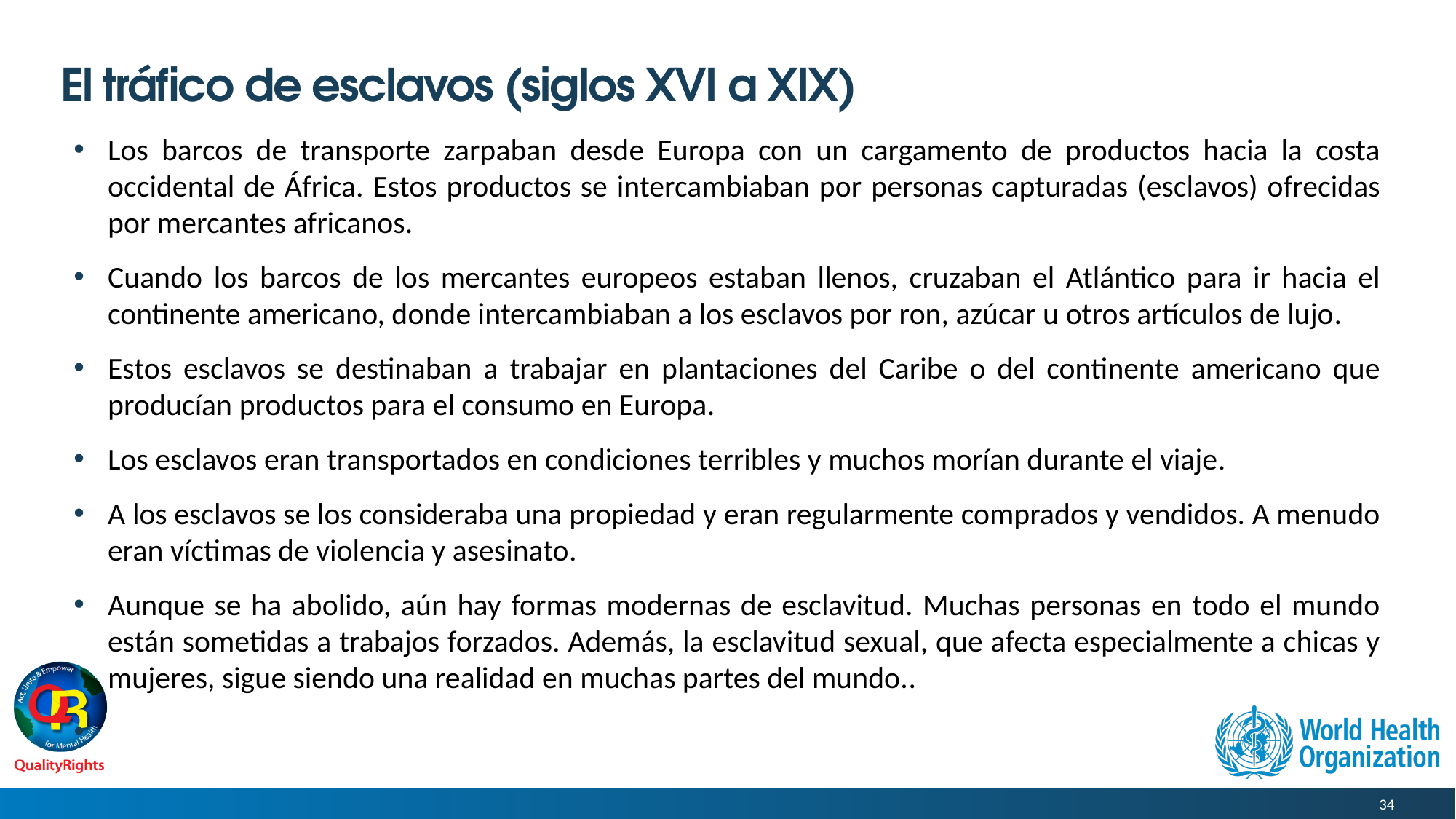

# El tráfico de esclavos (siglos XVI a XIX)
Los barcos de transporte zarpaban desde Europa con un cargamento de productos hacia la costa occidental de África. Estos productos se intercambiaban por personas capturadas (esclavos) ofrecidas por mercantes africanos.
Cuando los barcos de los mercantes europeos estaban llenos, cruzaban el Atlántico para ir hacia el continente americano, donde intercambiaban a los esclavos por ron, azúcar u otros artículos de lujo.
Estos esclavos se destinaban a trabajar en plantaciones del Caribe o del continente americano que producían productos para el consumo en Europa.
Los esclavos eran transportados en condiciones terribles y muchos morían durante el viaje.
A los esclavos se los consideraba una propiedad y eran regularmente comprados y vendidos. A menudo eran víctimas de violencia y asesinato.
Aunque se ha abolido, aún hay formas modernas de esclavitud. Muchas personas en todo el mundo están sometidas a trabajos forzados. Además, la esclavitud sexual, que afecta especialmente a chicas y mujeres, sigue siendo una realidad en muchas partes del mundo..

34